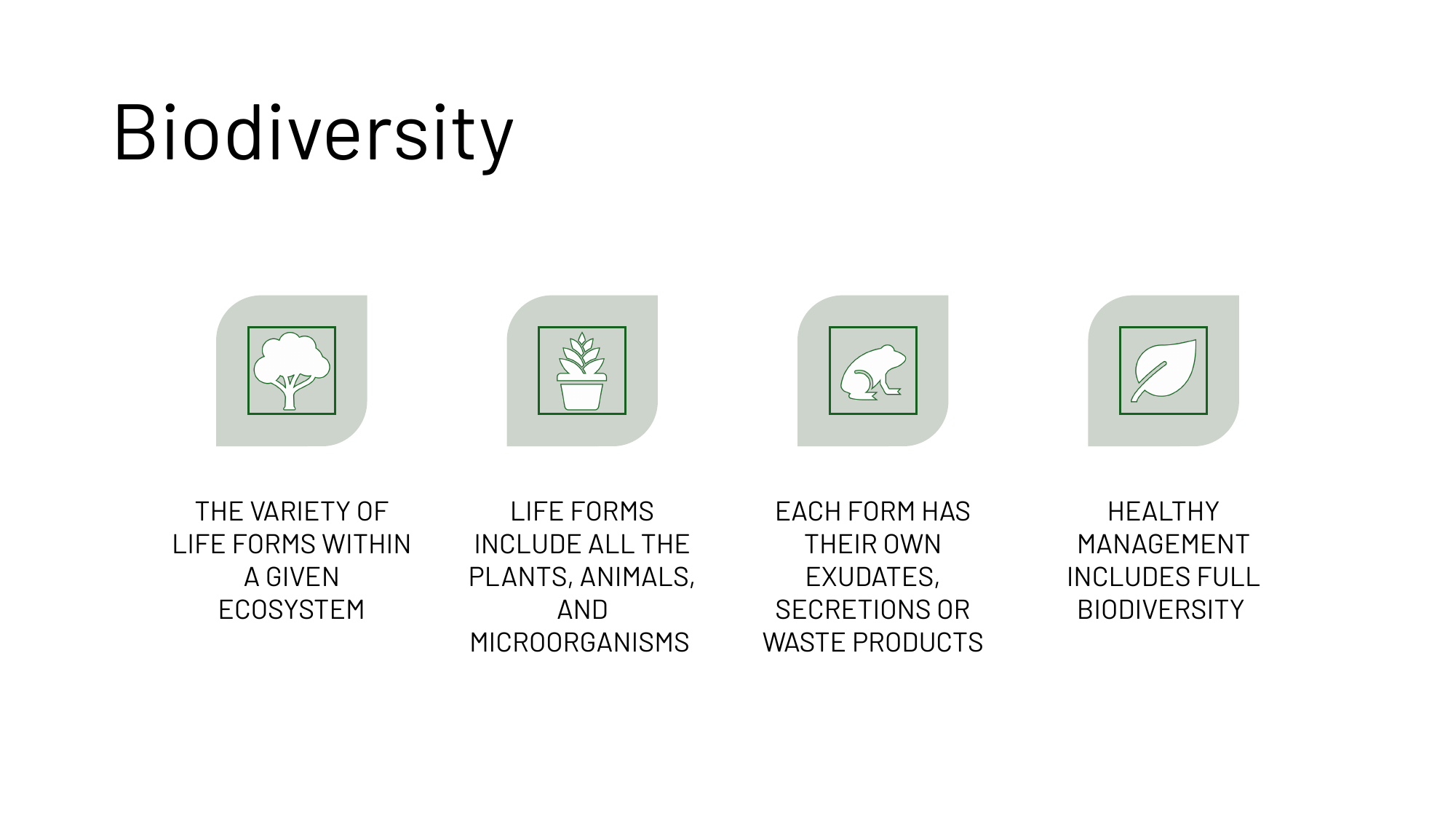

# Biodiversity
The variety of life forms within a given ecosystem
Life forms include all the plants, animals, and microorganisms
Each form has their own exudates, secretions or waste products
Healthy management includes full biodiversity